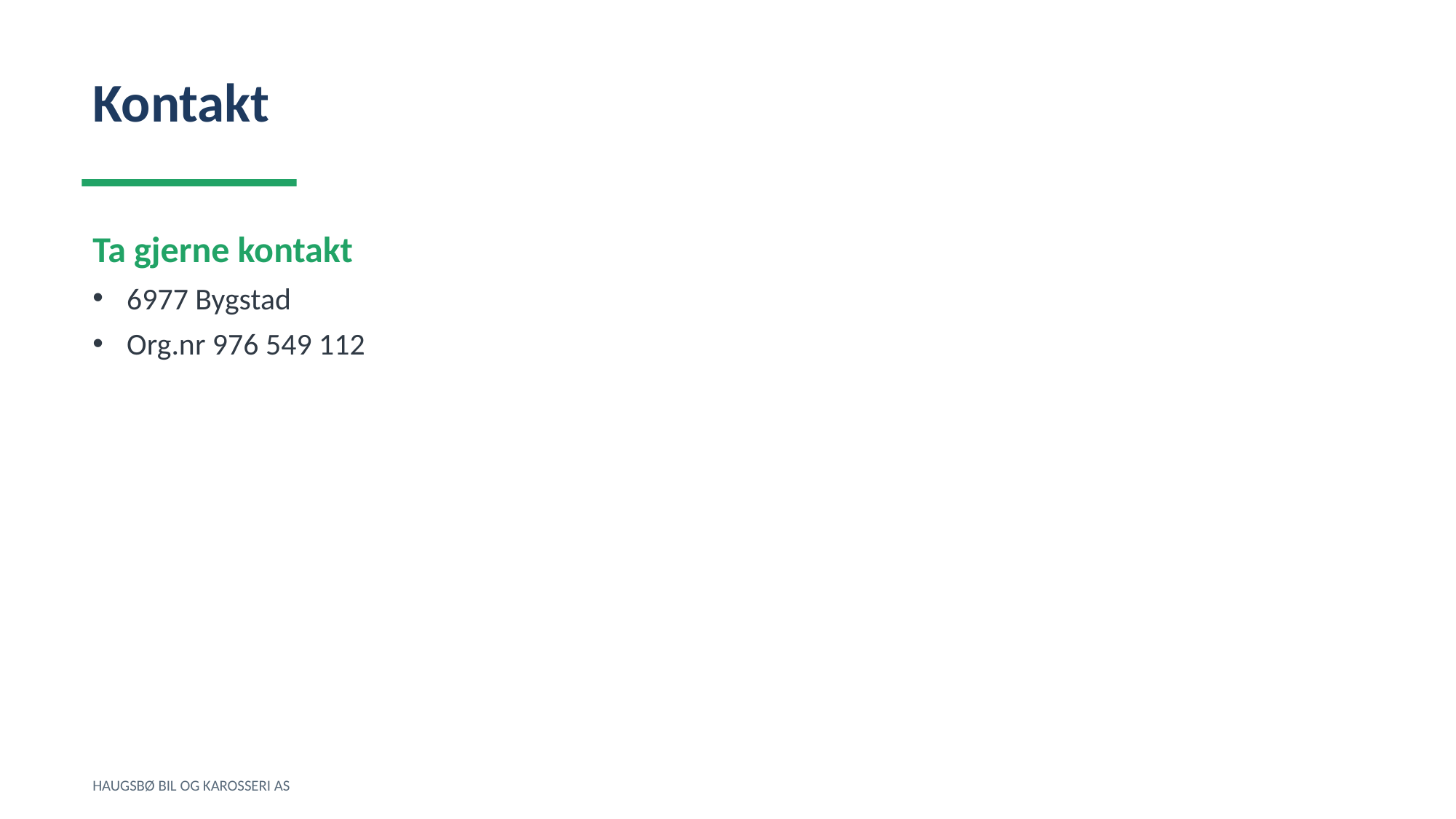

Kontakt

Ta gjerne kontakt
6977 Bygstad
Org.nr 976 549 112
HAUGSBØ BIL OG KAROSSERI AS